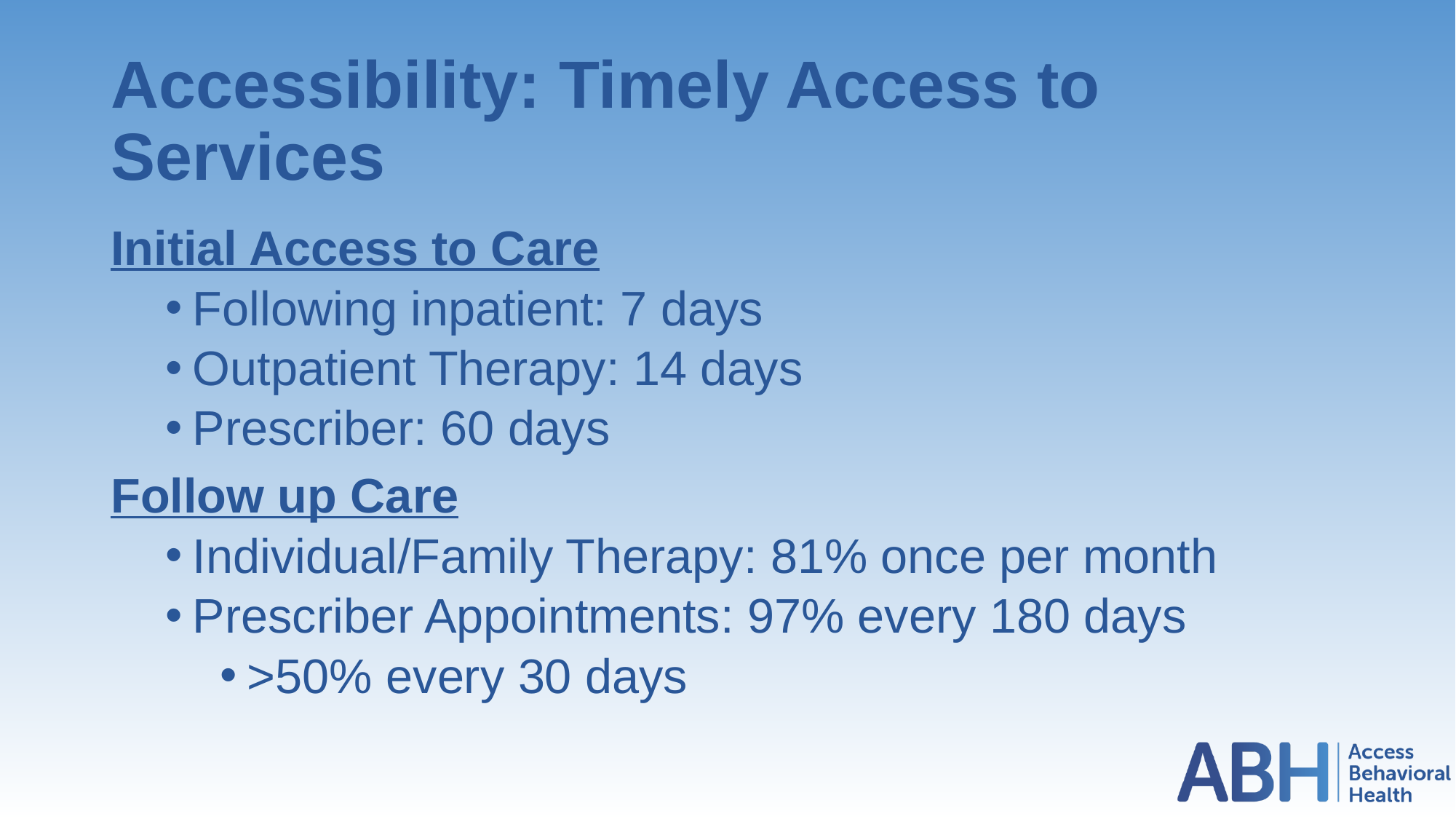

# Accessibility: Timely Access to Services
Initial Access to Care
Following inpatient: 7 days
Outpatient Therapy: 14 days
Prescriber: 60 days
Follow up Care
Individual/Family Therapy: 81% once per month
Prescriber Appointments: 97% every 180 days
>50% every 30 days